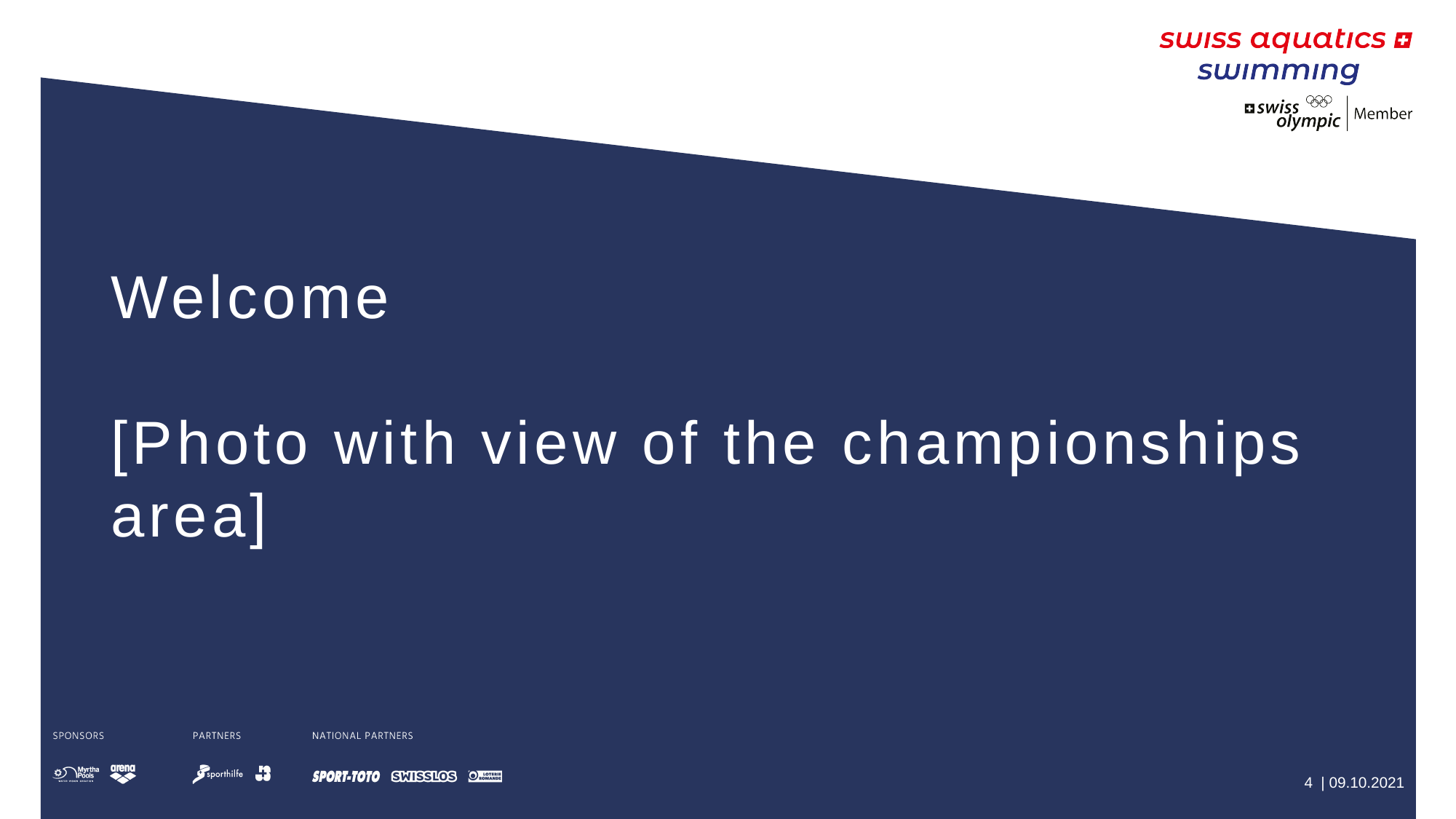

# Welcome [Photo with view of the championships area]